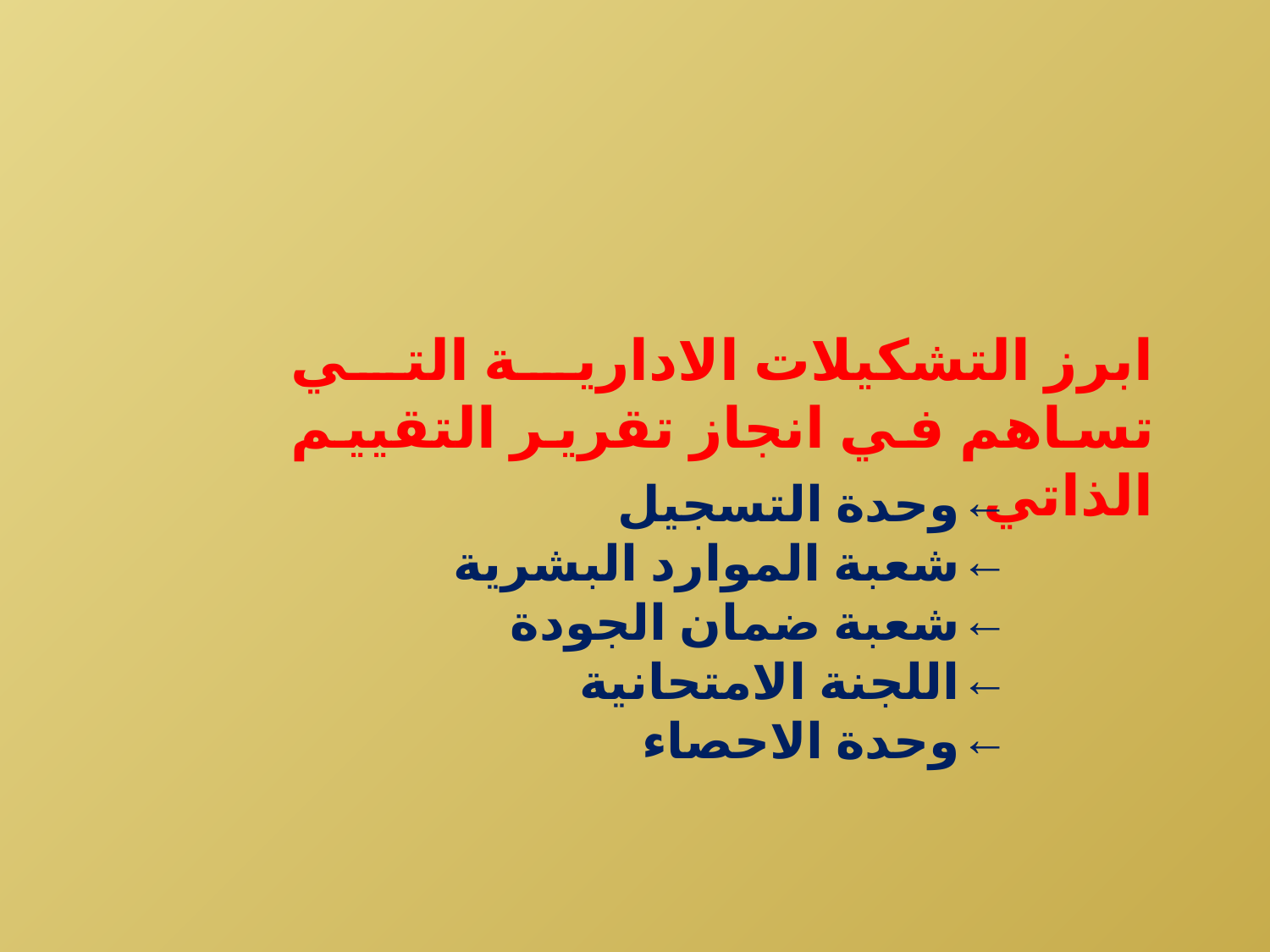

ابرز التشكيلات الادارية التي تساهم في انجاز تقرير التقييم الذاتي
وحدة التسجيل
شعبة الموارد البشرية
شعبة ضمان الجودة
اللجنة الامتحانية
وحدة الاحصاء